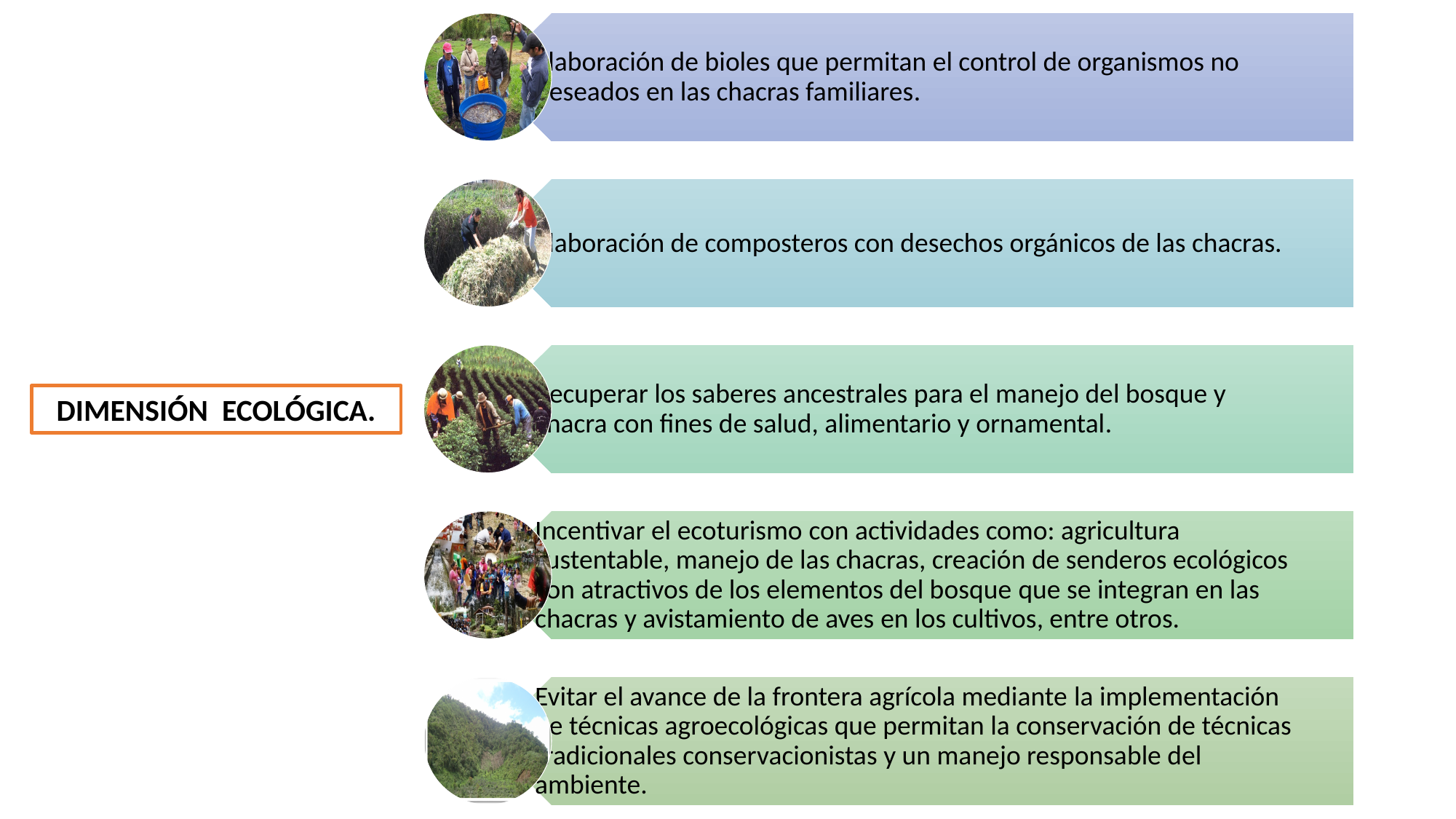

Elaboración de bioles que permitan el control de organismos no deseados en las chacras familiares.
Elaboración de composteros con desechos orgánicos de las chacras.
Recuperar los saberes ancestrales para el manejo del bosque y chacra con fines de salud, alimentario y ornamental.
Incentivar el ecoturismo con actividades como: agricultura sustentable, manejo de las chacras, creación de senderos ecológicos con atractivos de los elementos del bosque que se integran en las chacras y avistamiento de aves en los cultivos, entre otros.
Evitar el avance de la frontera agrícola mediante la implementación de técnicas agroecológicas que permitan la conservación de técnicas tradicionales conservacionistas y un manejo responsable del ambiente.
DIMENSIÓN  ECOLÓGICA.